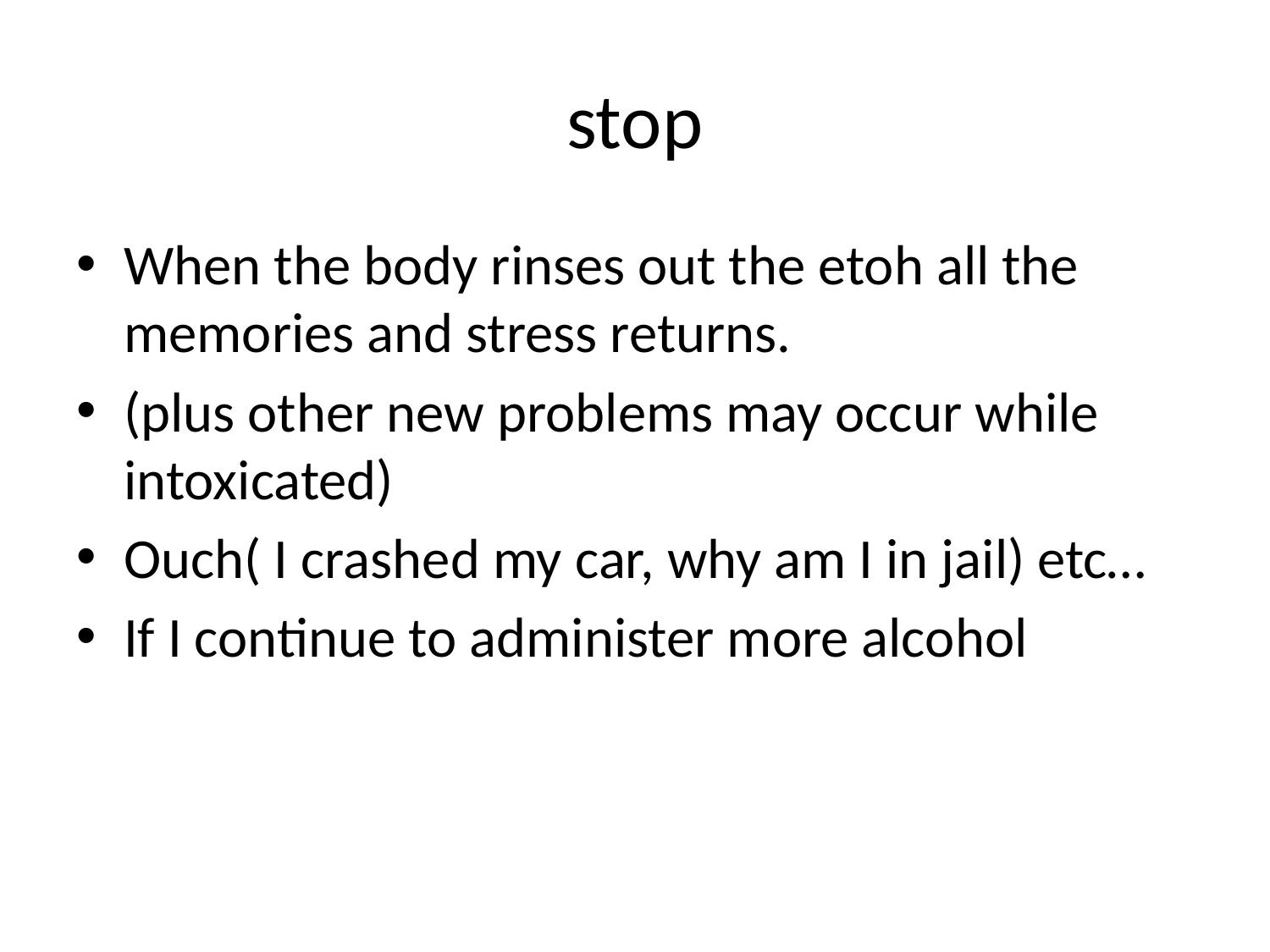

# stop
When the body rinses out the etoh all the memories and stress returns.
(plus other new problems may occur while intoxicated)
Ouch( I crashed my car, why am I in jail) etc…
If I continue to administer more alcohol